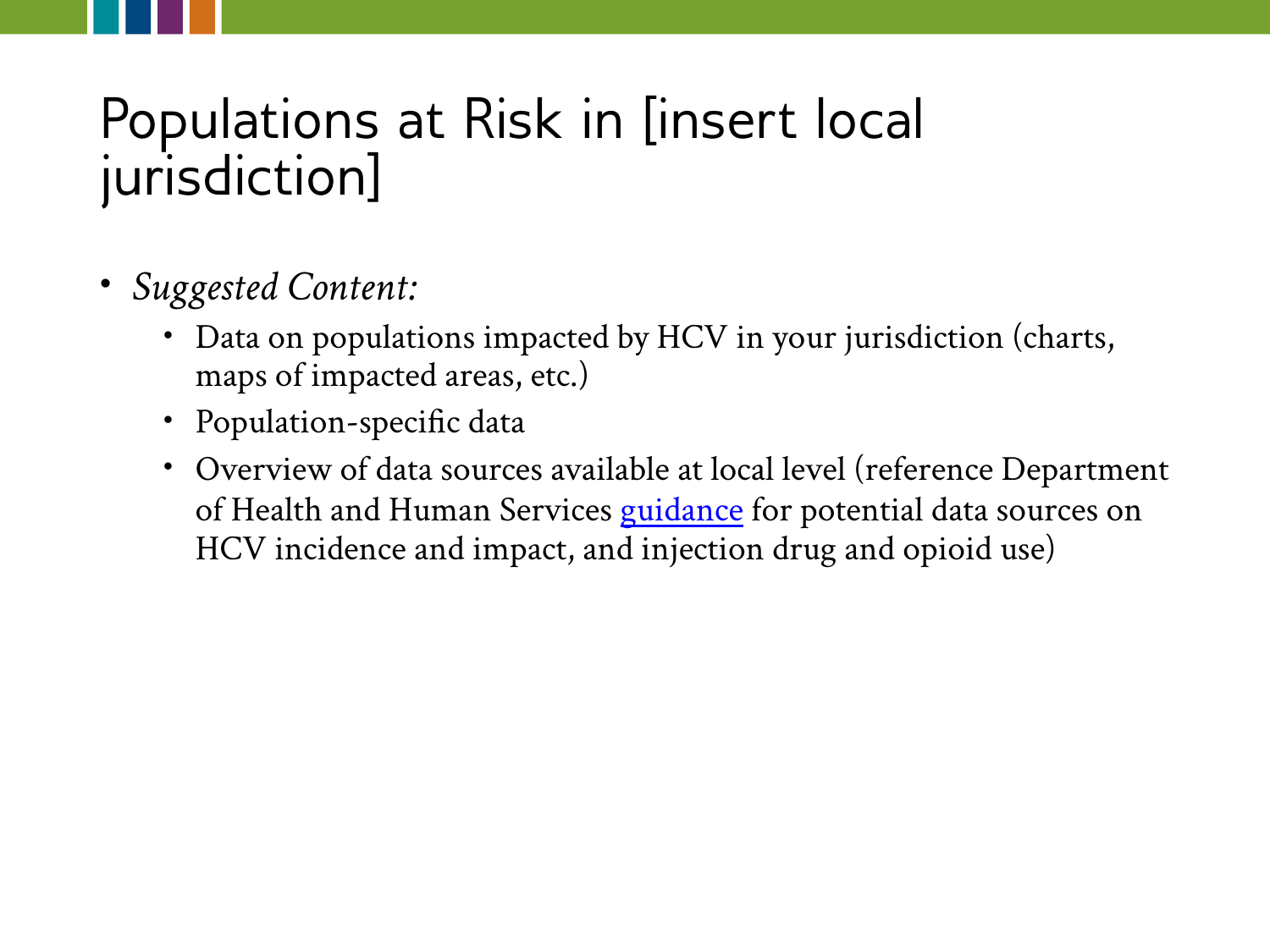

# Populations at Risk in [insert local jurisdiction]
Suggested Content:
Data on populations impacted by HCV in your jurisdiction (charts, maps of impacted areas, etc.)
Population-specific data
Overview of data sources available at local level (reference Department of Health and Human Services guidance for potential data sources on HCV incidence and impact, and injection drug and opioid use)